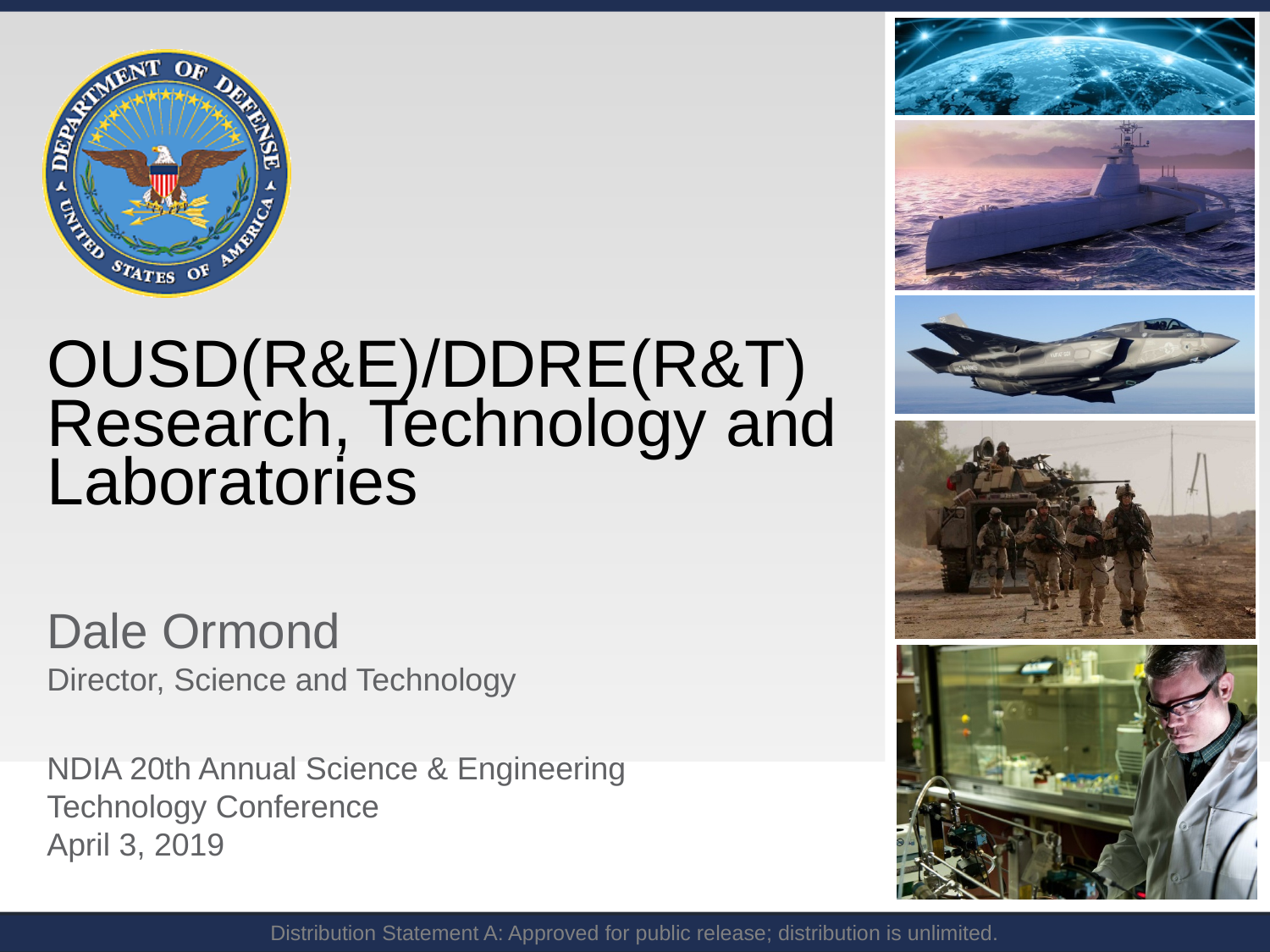

OUSD(R&E)/DDRE(R&T)
Research, Technology and Laboratories
Dale Ormond
Director, Science and Technology
NDIA 20th Annual Science & Engineering
Technology Conference
April 3, 2019